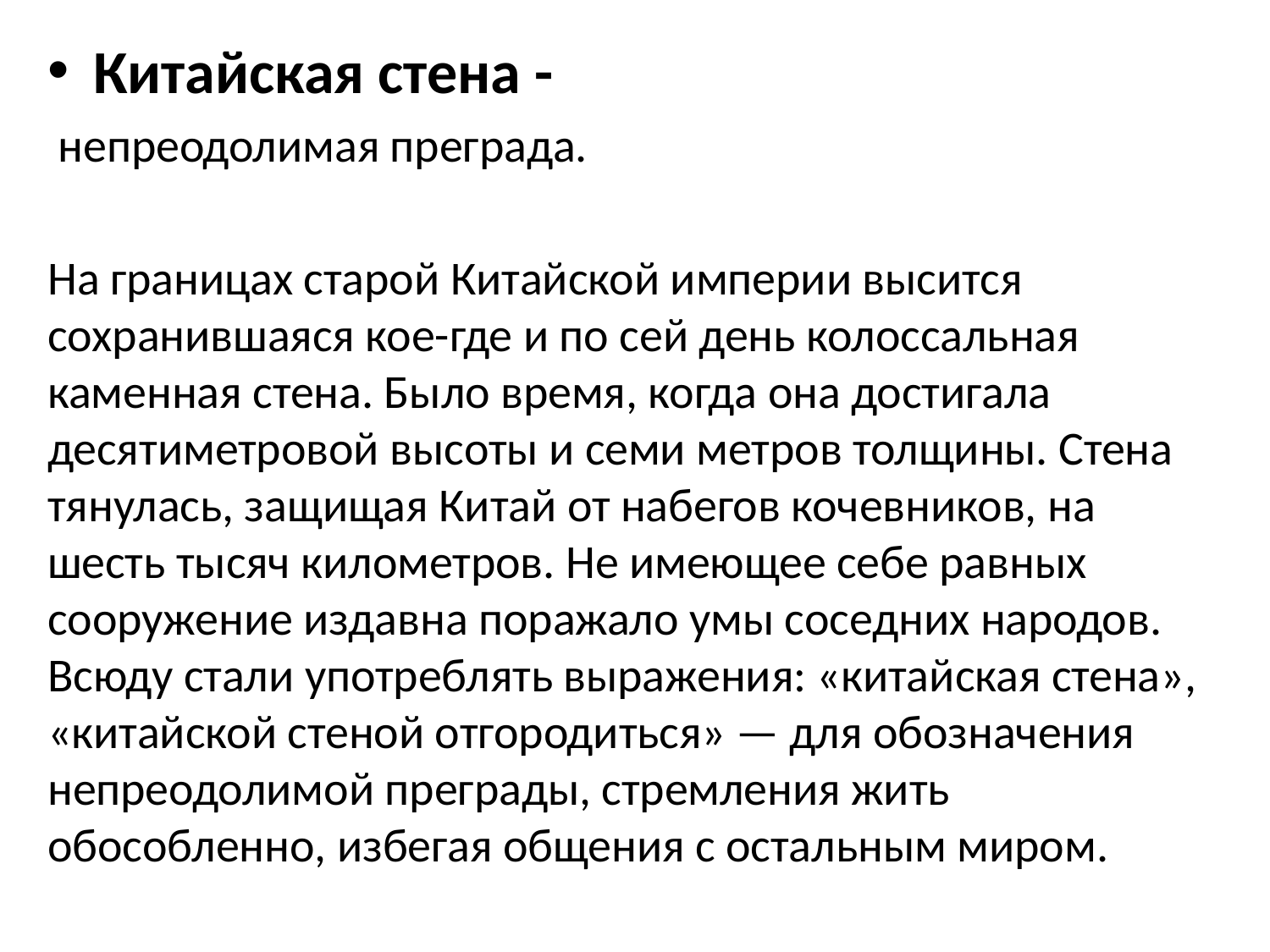

Китайская стена -
 непреодолимая преграда.

На границах старой Китайской империи высится сохранившаяся кое-где и по сей день колоссальная каменная стена. Было время, когда она достигала десятиметровой высоты и семи метров толщины. Стена тянулась, защищая Китай от набегов кочевников, на шесть тысяч километров. Не имеющее себе равных сооружение издавна поражало умы соседних народов. Всюду стали употреблять выражения: «китайская стена», «китайской стеной отгородиться» — для обозначения непреодолимой преграды, стремления жить обособленно, избегая общения с остальным миром.